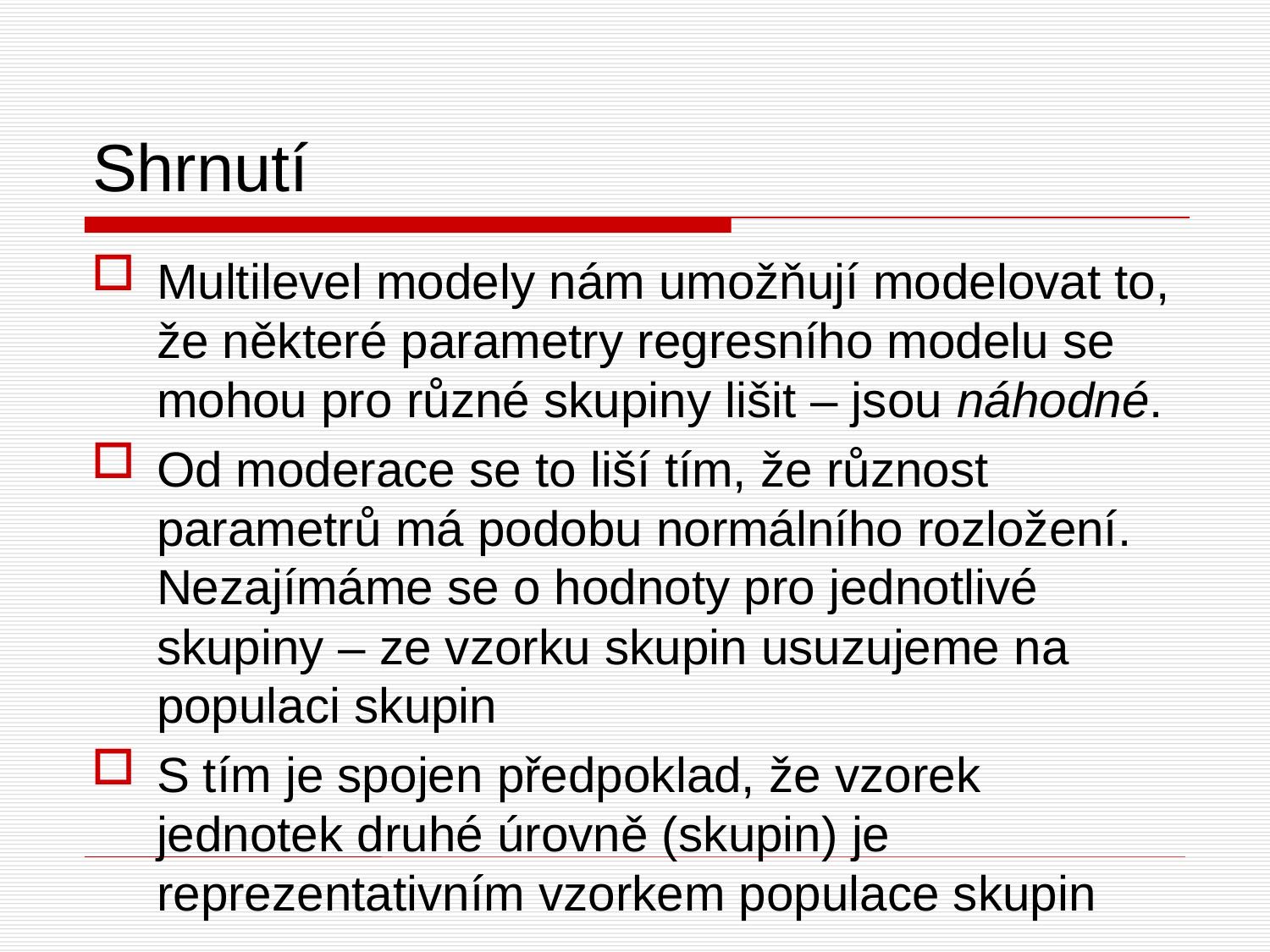

# Shrnutí
Multilevel modely nám umožňují modelovat to, že některé parametry regresního modelu se mohou pro různé skupiny lišit – jsou náhodné.
Od moderace se to liší tím, že různost parametrů má podobu normálního rozložení. Nezajímáme se o hodnoty pro jednotlivé skupiny – ze vzorku skupin usuzujeme na populaci skupin
S tím je spojen předpoklad, že vzorek jednotek druhé úrovně (skupin) je reprezentativním vzorkem populace skupin